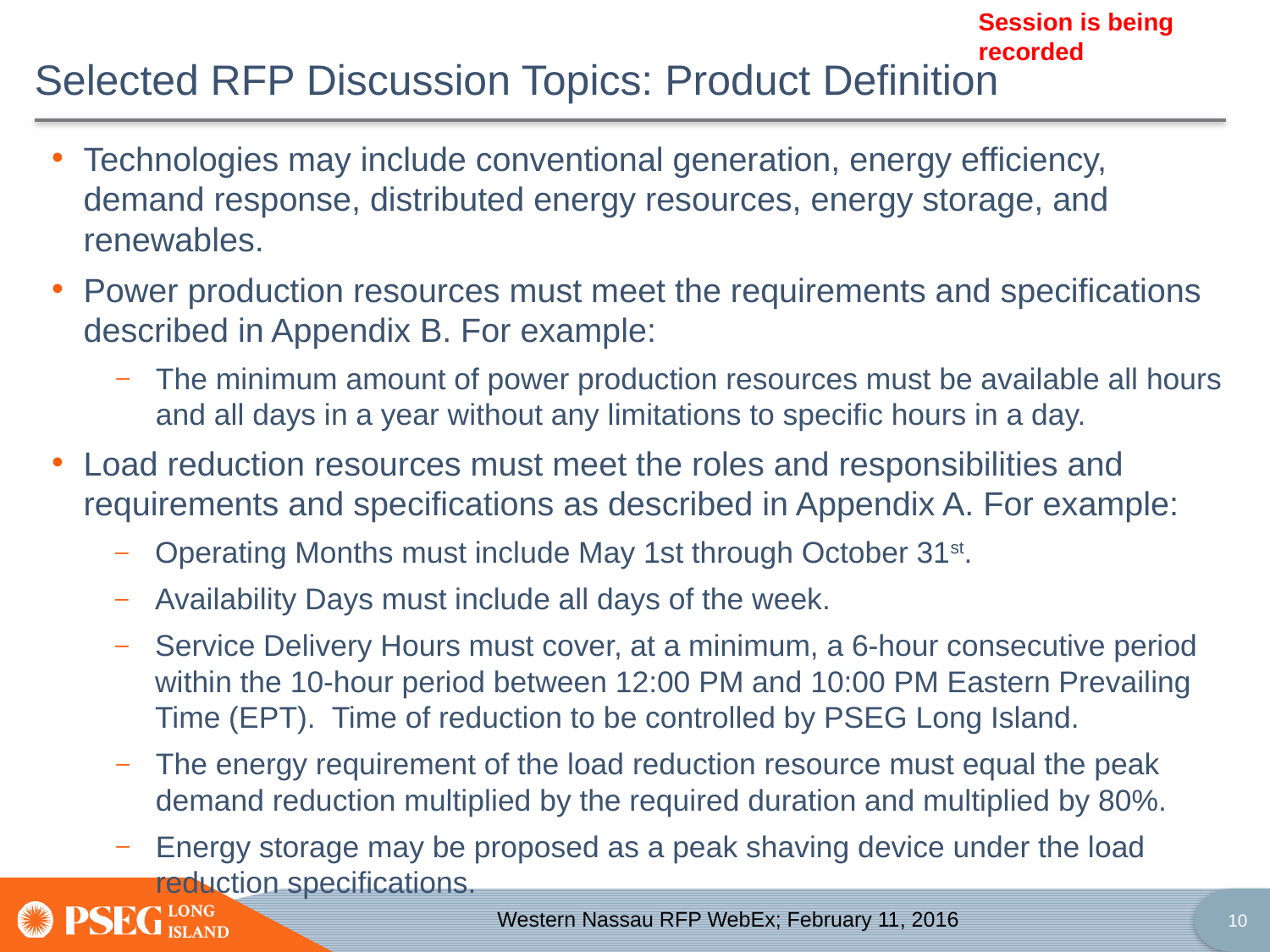

# Selected RFP Discussion Topics: Product Definition
Technologies may include conventional generation, energy efficiency, demand response, distributed energy resources, energy storage, and renewables.
Power production resources must meet the requirements and specifications described in Appendix B. For example:
The minimum amount of power production resources must be available all hours and all days in a year without any limitations to specific hours in a day.
Load reduction resources must meet the roles and responsibilities and requirements and specifications as described in Appendix A. For example:
Operating Months must include May 1st through October 31st.
Availability Days must include all days of the week.
Service Delivery Hours must cover, at a minimum, a 6-hour consecutive period within the 10-hour period between 12:00 PM and 10:00 PM Eastern Prevailing Time (EPT).  Time of reduction to be controlled by PSEG Long Island.
The energy requirement of the load reduction resource must equal the peak demand reduction multiplied by the required duration and multiplied by 80%.
Energy storage may be proposed as a peak shaving device under the load reduction specifications.